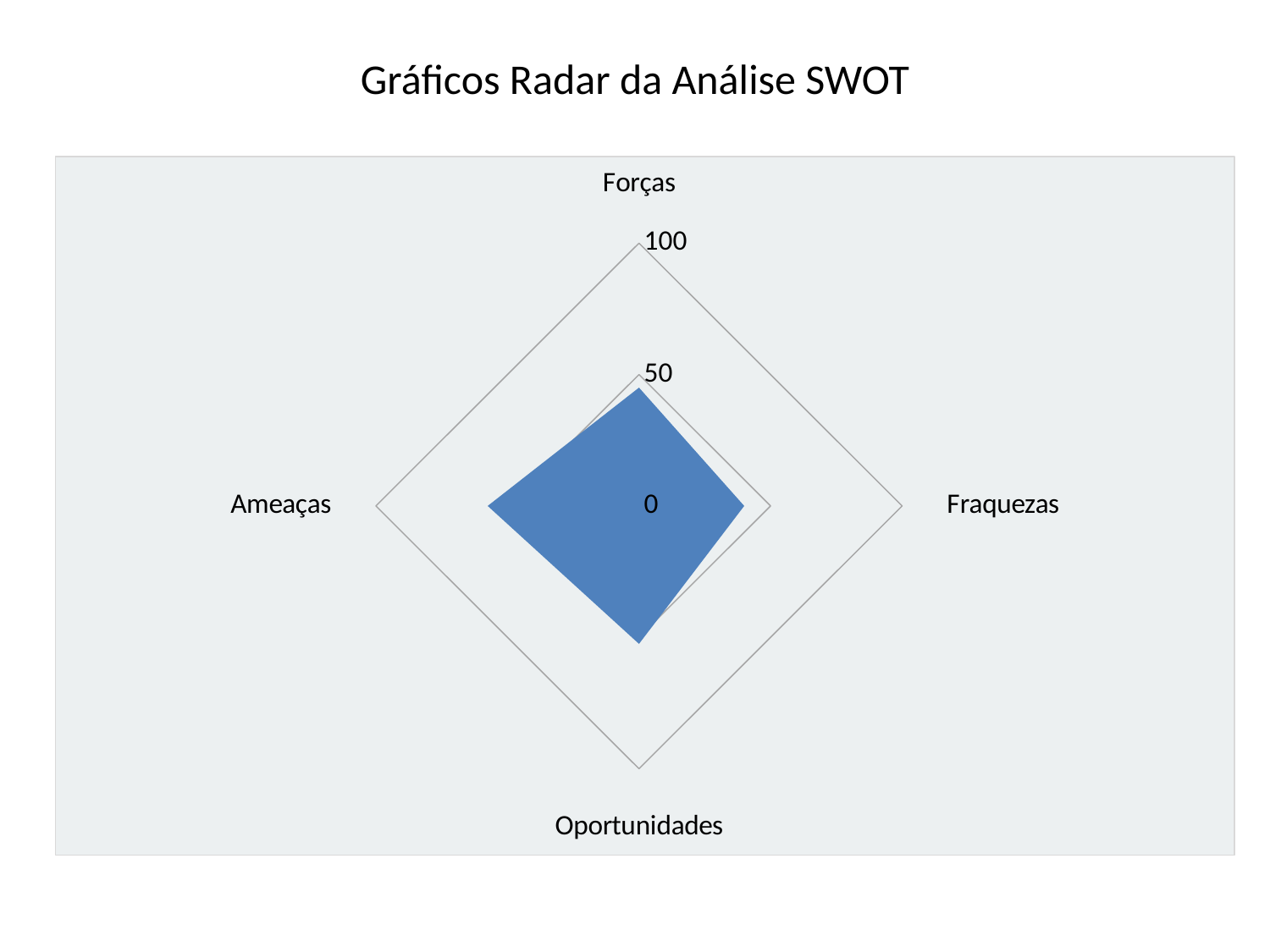

Gráficos Radar da Análise SWOT

### Chart

| Category |  |
|---|---|
| Forças | 45.0 |
| Fraquezas | 40.0 |
| Oportunidades | 52.5 |
| Ameaças | 57.5 |